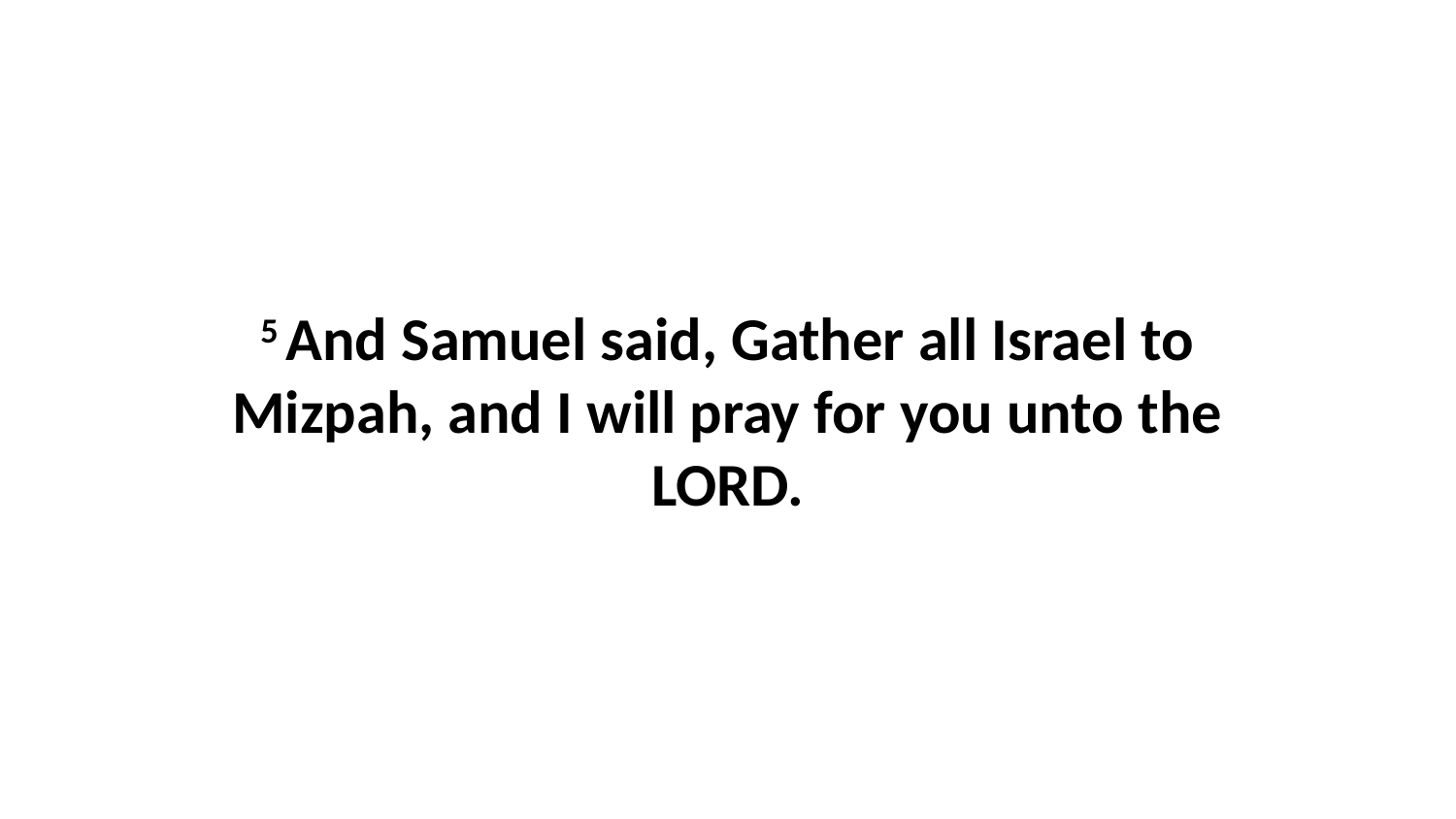

5 And Samuel said, Gather all Israel to Mizpah, and I will pray for you unto the LORD.